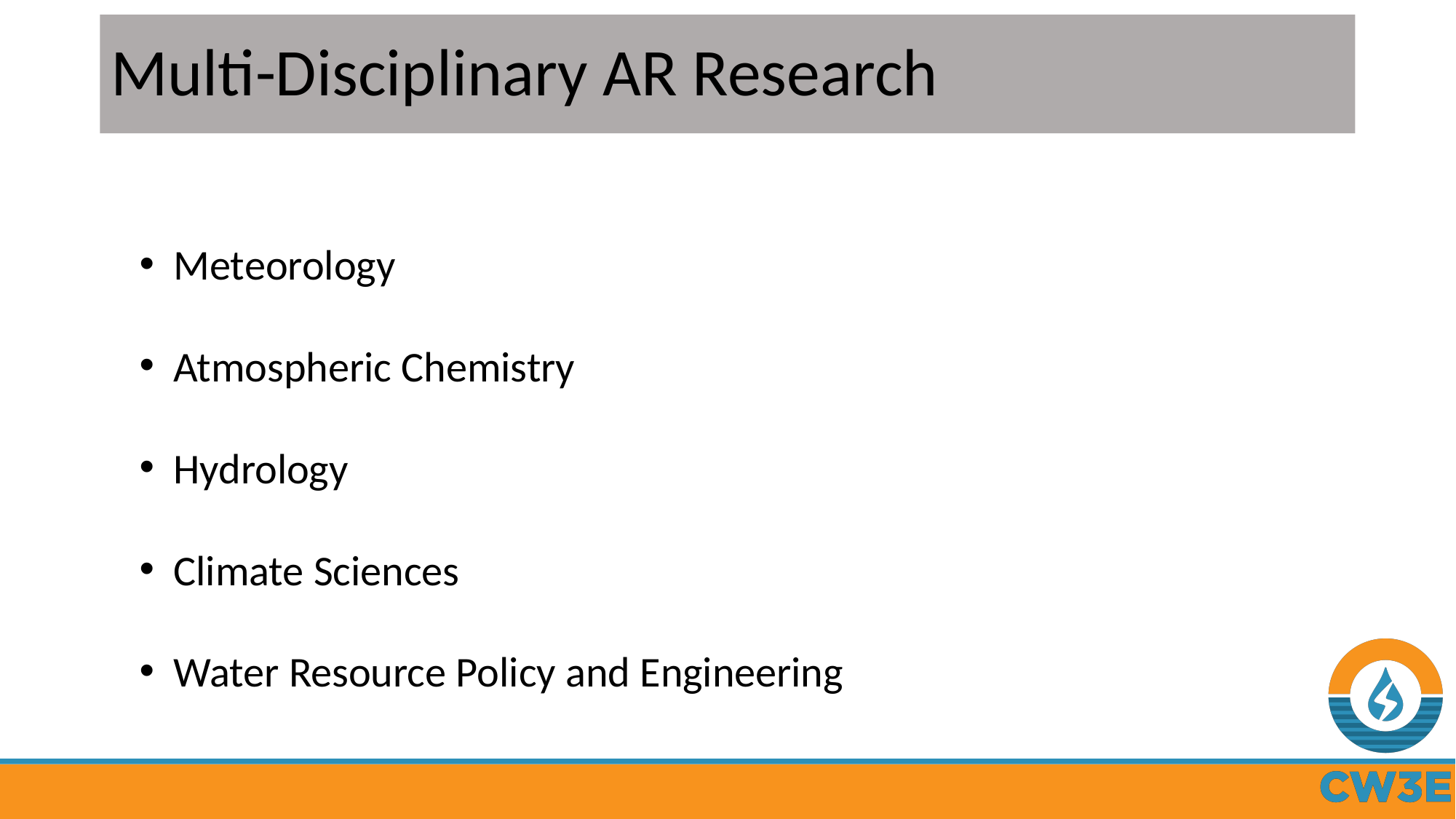

# Multi-Disciplinary AR Research
Meteorology
Atmospheric Chemistry
Hydrology
Climate Sciences
Water Resource Policy and Engineering